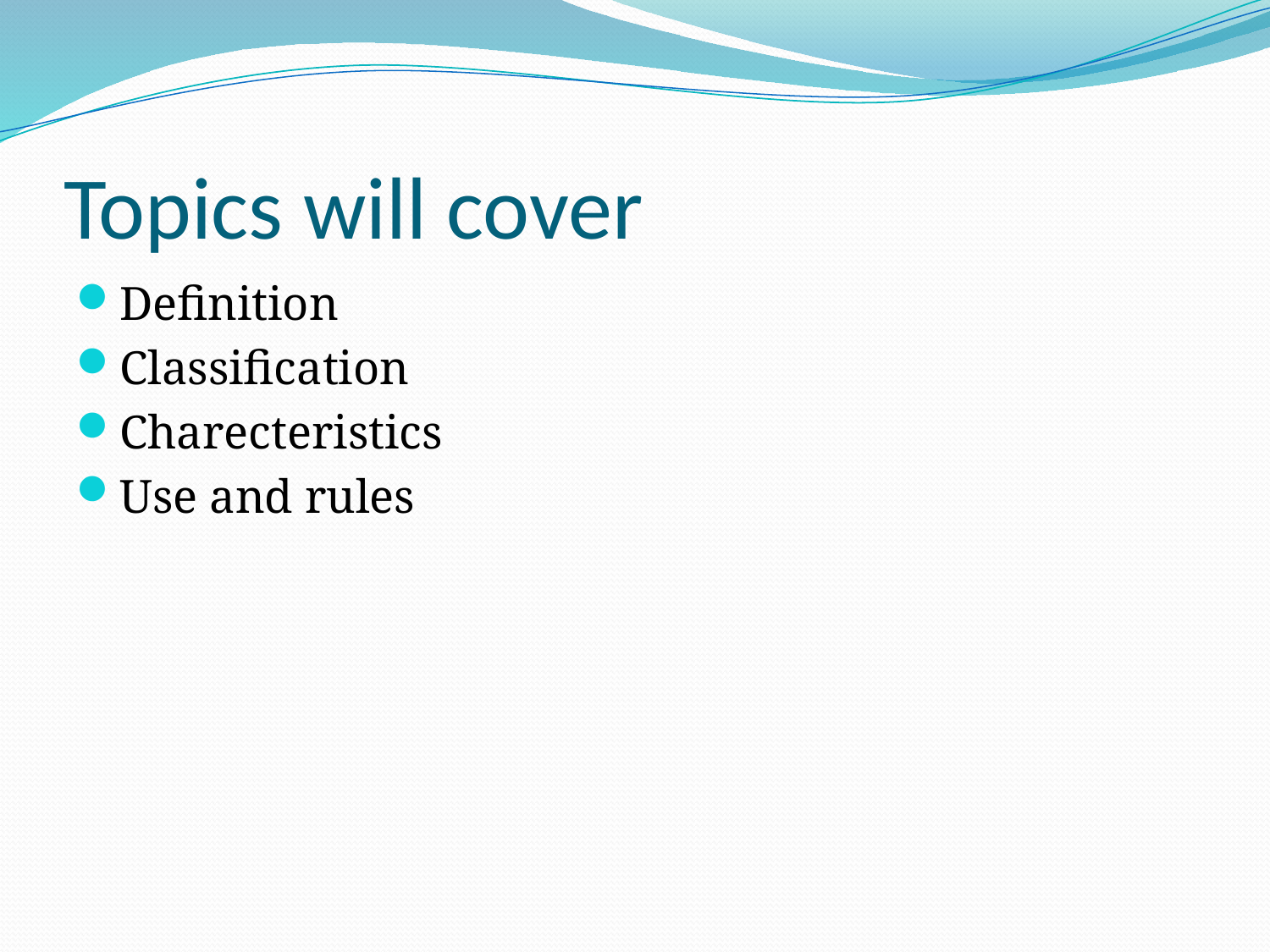

# Topics will cover
Definition
Classification
Charecteristics
Use and rules